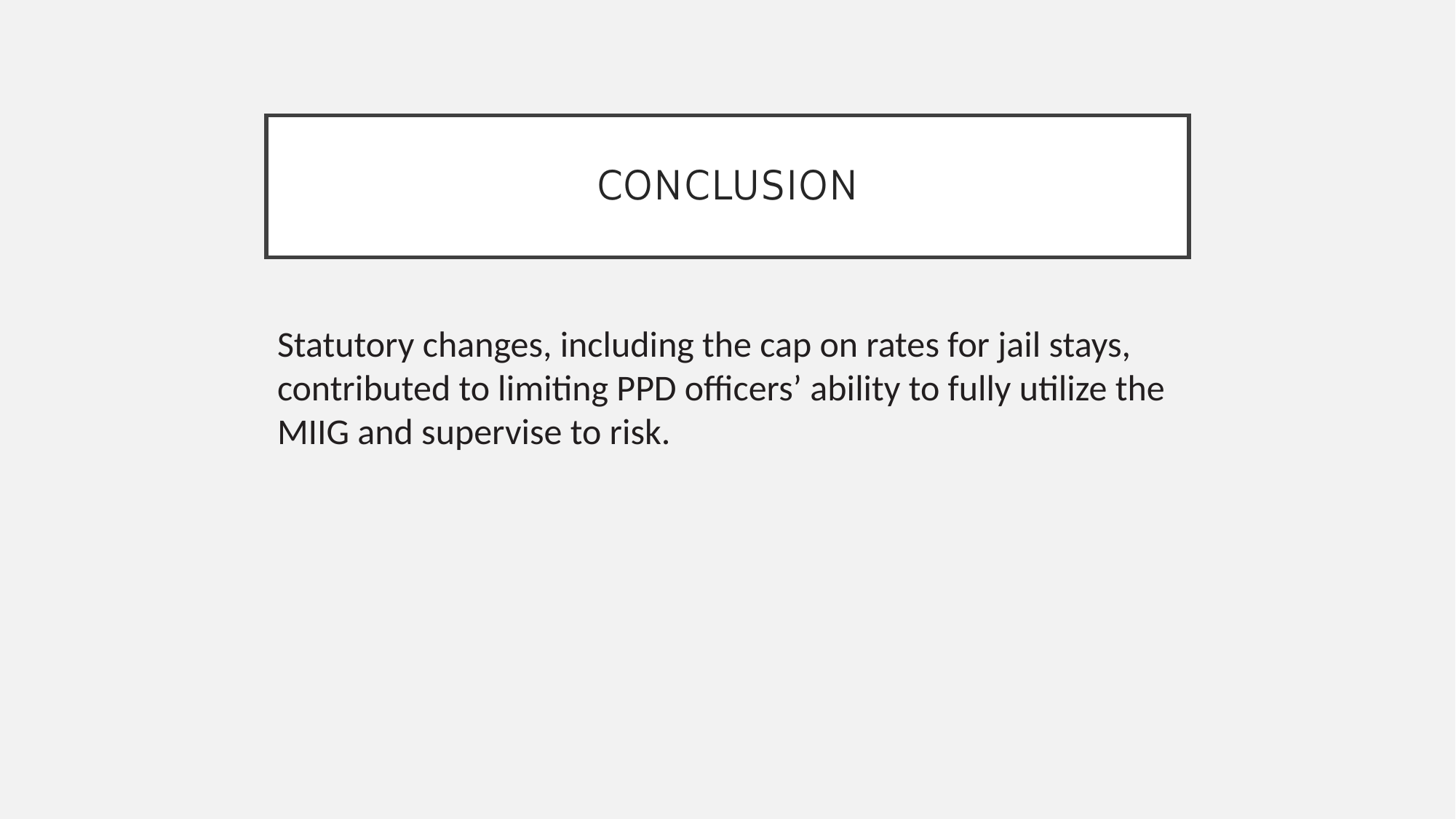

# Conclusion
Statutory changes, including the cap on rates for jail stays, contributed to limiting PPD officers’ ability to fully utilize the MIIG and supervise to risk.